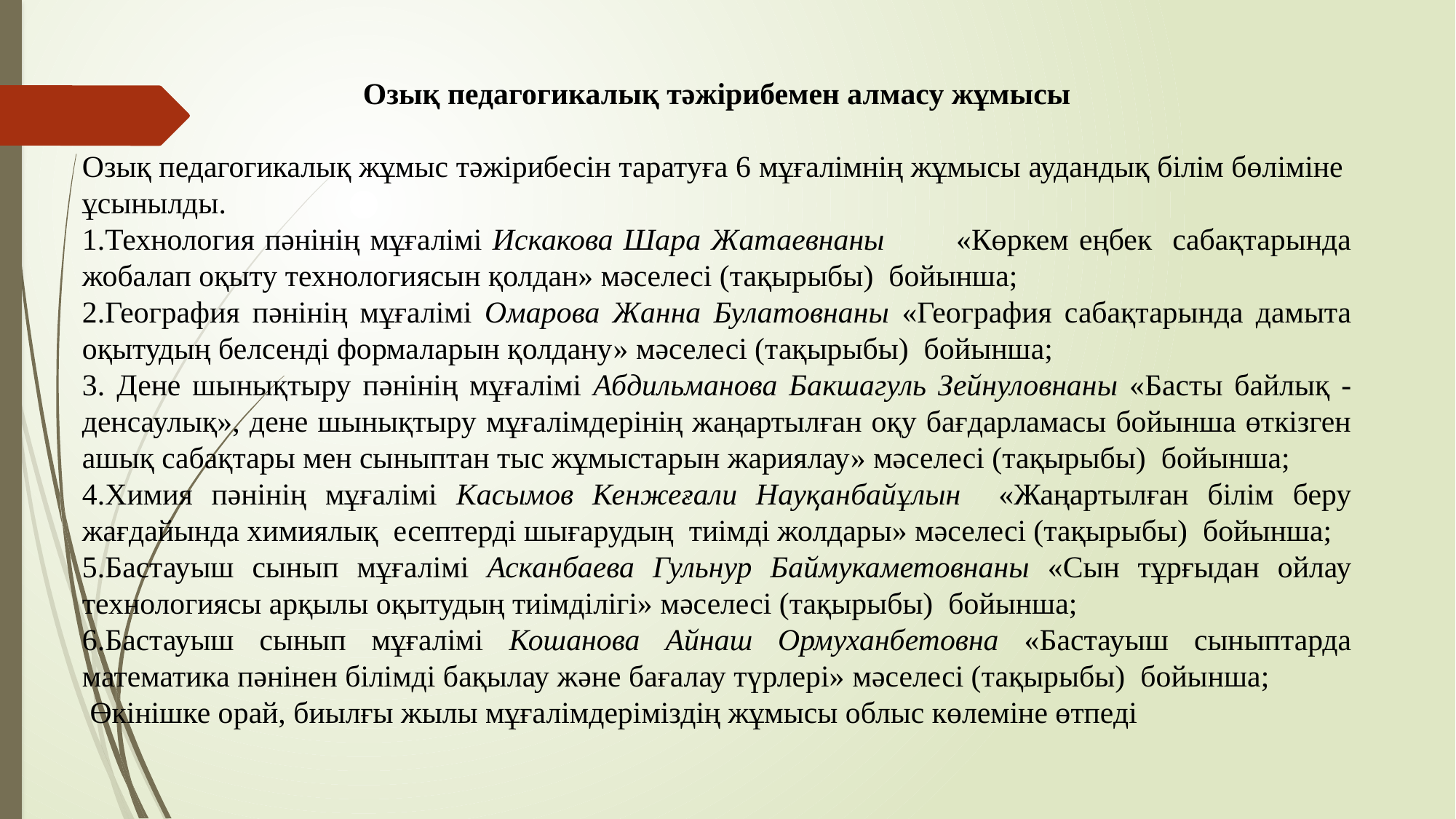

Озық педагогикалық тәжірибемен алмасу жұмысы

Озық педагогикалық жұмыс тәжірибесін таратуға 6 мұғалімнің жұмысы аудандық білім бөліміне  ұсынылды.
1.Технология пәнінің мұғалімі Искакова Шара Жатаевнаны       «Көркем еңбек  сабақтарында жобалап оқыту технологиясын қолдан» мәселесі (тақырыбы)  бойынша;
2.География пәнінің мұғалімі Омарова Жанна Булатовнаны «География сабақтарында дамыта оқытудың белсенді формаларын қолдану» мәселесі (тақырыбы)  бойынша;
3. Дене шынықтыру пәнінің мұғалімі Абдильманова Бакшагуль Зейнуловнаны «Басты байлық - денсаулық», дене шынықтыру мұғалімдерінің жаңартылған оқу бағдарламасы бойынша өткізген ашық сабақтары мен сыныптан тыс жұмыстарын жариялау» мәселесі (тақырыбы)  бойынша;
4.Химия пәнінің мұғалімі Касымов Кенжеғали Науқанбайұлын  «Жаңартылған білім беру жағдайында химиялық  есептерді шығарудың  тиімді жолдары» мәселесі (тақырыбы)  бойынша;
5.Бастауыш сынып мұғалімі Асканбаева Гульнур Баймукаметовнаны «Сын тұрғыдан ойлау технологиясы арқылы оқытудың тиімділігі» мәселесі (тақырыбы)  бойынша;
6.Бастауыш сынып мұғалімі Кошанова Айнаш Ормуханбетовна «Бастауыш сыныптарда математика пәнінен білімді бақылау және бағалау түрлері» мәселесі (тақырыбы)  бойынша;
 Өкінішке орай, биылғы жылы мұғалімдеріміздің жұмысы облыс көлеміне өтпеді